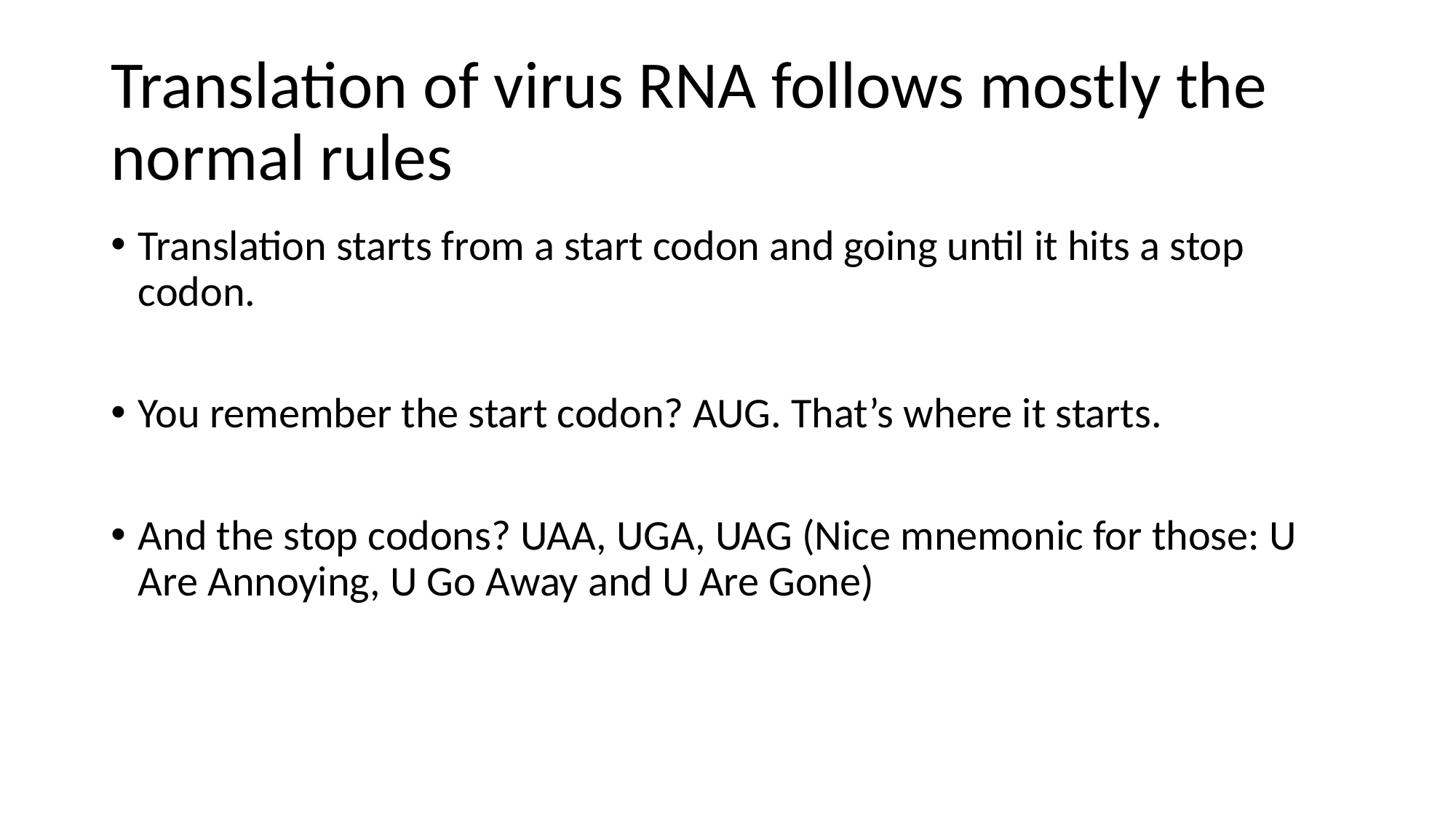

# Translation of virus RNA follows mostly the normal rules
Translation starts from a start codon and going until it hits a stop codon.

You remember the start codon? AUG. That’s where it starts.

And the stop codons? UAA, UGA, UAG (Nice mnemonic for those: U Are Annoying, U Go Away and U Are Gone)